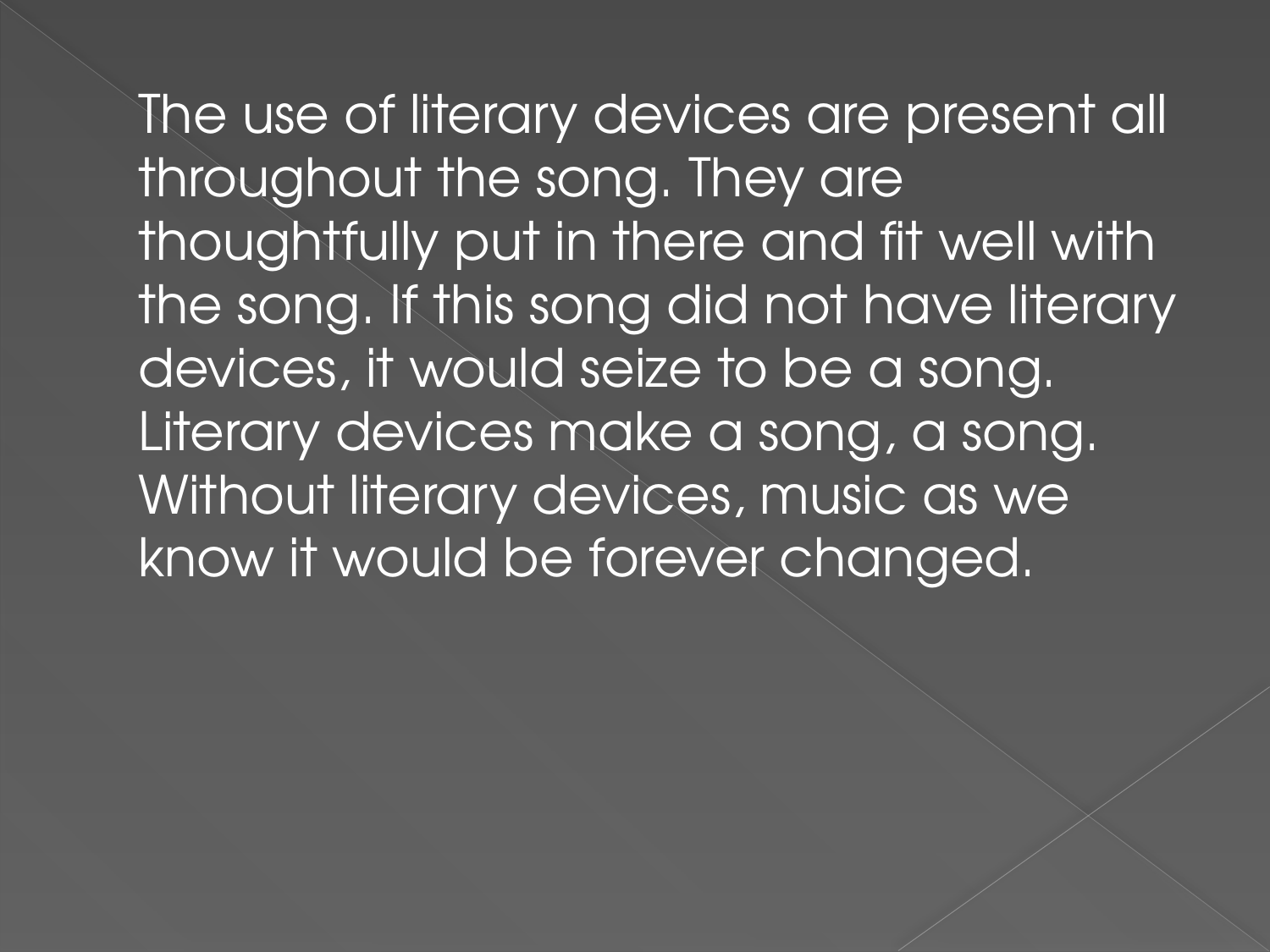

The use of literary devices are present all throughout the song. They are thoughtfully put in there and fit well with the song. If this song did not have literary devices, it would seize to be a song. Literary devices make a song, a song. Without literary devices, music as we know it would be forever changed.